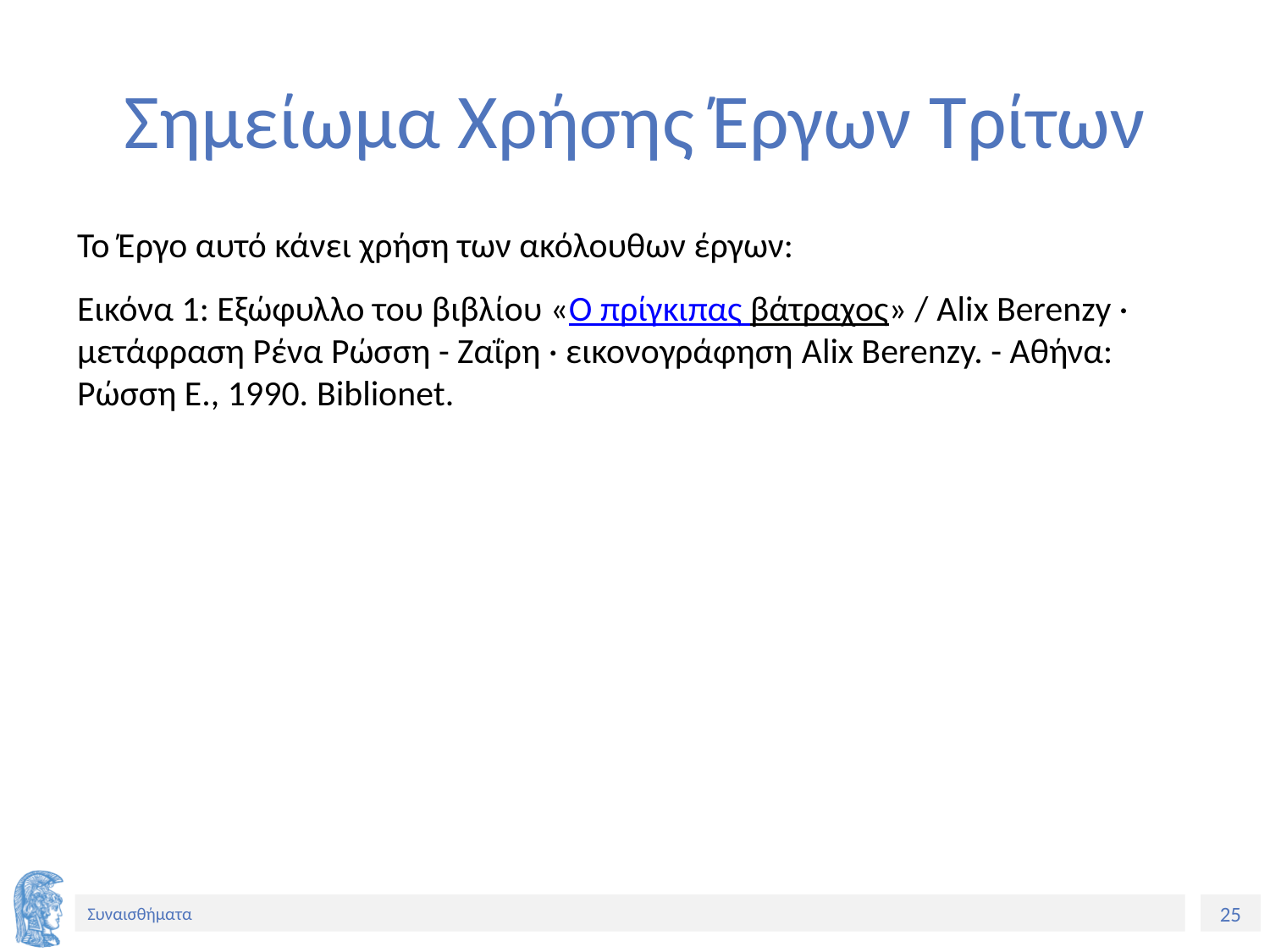

# Σημείωμα Χρήσης Έργων Τρίτων
Το Έργο αυτό κάνει χρήση των ακόλουθων έργων:
Εικόνα 1: Εξώφυλλο του βιβλίου «Ο πρίγκιπας βάτραχος» / Alix Berenzy · μετάφραση Ρένα Ρώσση - Ζαΐρη · εικονογράφηση Alix Berenzy. - Αθήνα: Ρώσση Ε., 1990. Biblionet.